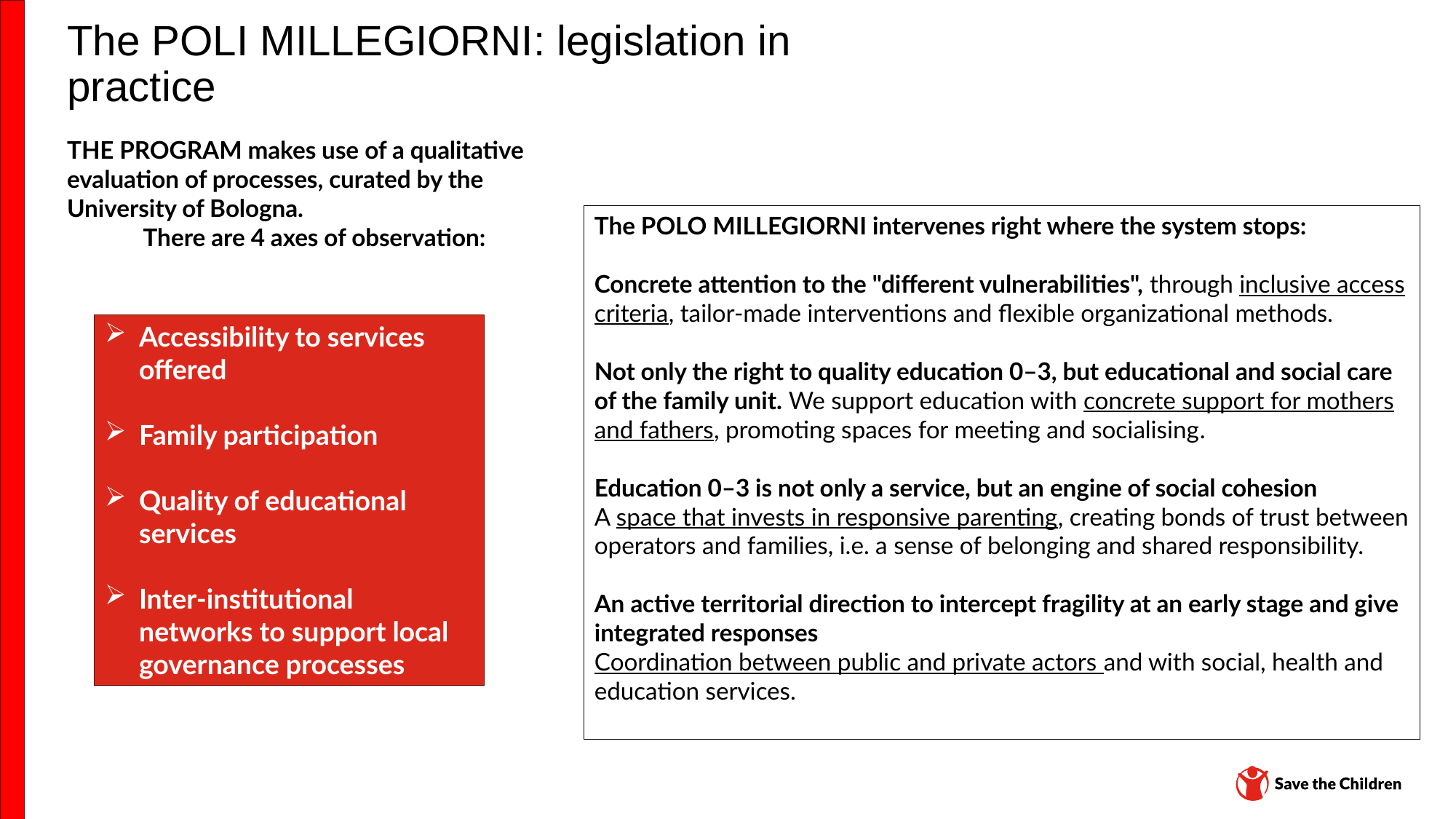

The POLI MILLEGIORNI: legislation in practice
THE PROGRAM makes use of a qualitative evaluation of processes, curated by the University of Bologna.
There are 4 axes of observation:
The POLO MILLEGIORNI intervenes right where the system stops:

Concrete attention to the "different vulnerabilities", through inclusive access criteria, tailor-made interventions and flexible organizational methods.

Not only the right to quality education 0–3, but educational and social care of the family unit. We support education with concrete support for mothers and fathers, promoting spaces for meeting and socialising.

Education 0–3 is not only a service, but an engine of social cohesion
A space that invests in responsive parenting, creating bonds of trust between operators and families, i.e. a sense of belonging and shared responsibility.

An active territorial direction to intercept fragility at an early stage and give integrated responses
Coordination between public and private actors and with social, health and education services.

Accessibility to services offered

Family participation

Quality of educational services

Inter-institutional networks to support local governance processes